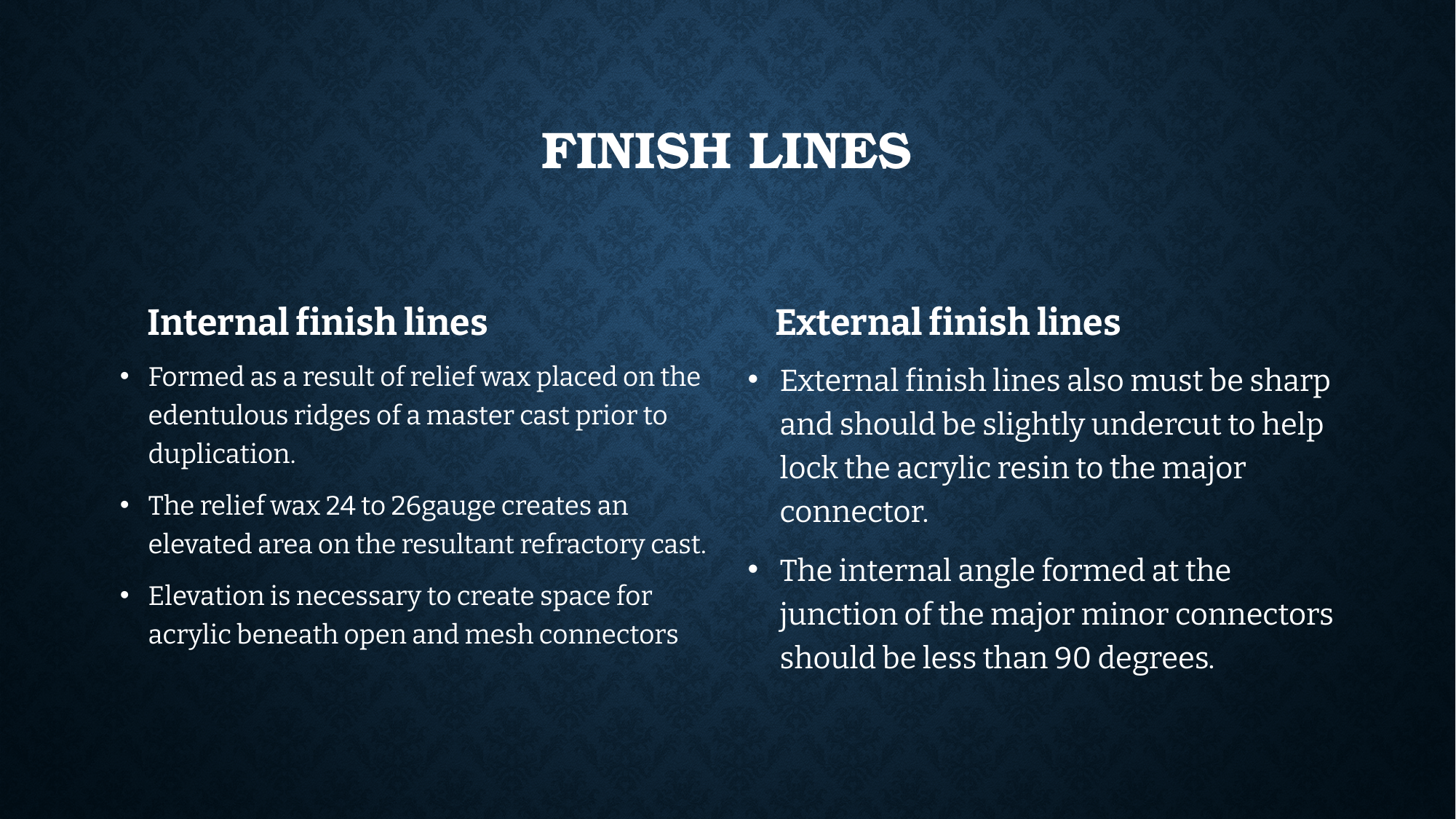

# Finish lines
Internal finish lines
External finish lines
Formed as a result of relief wax placed on the edentulous ridges of a master cast prior to duplication.
The relief wax 24 to 26gauge creates an elevated area on the resultant refractory cast.
Elevation is necessary to create space for acrylic beneath open and mesh connectors
External finish lines also must be sharp and should be slightly undercut to help lock the acrylic resin to the major connector.
The internal angle formed at the junction of the major minor connectors should be less than 90 degrees.